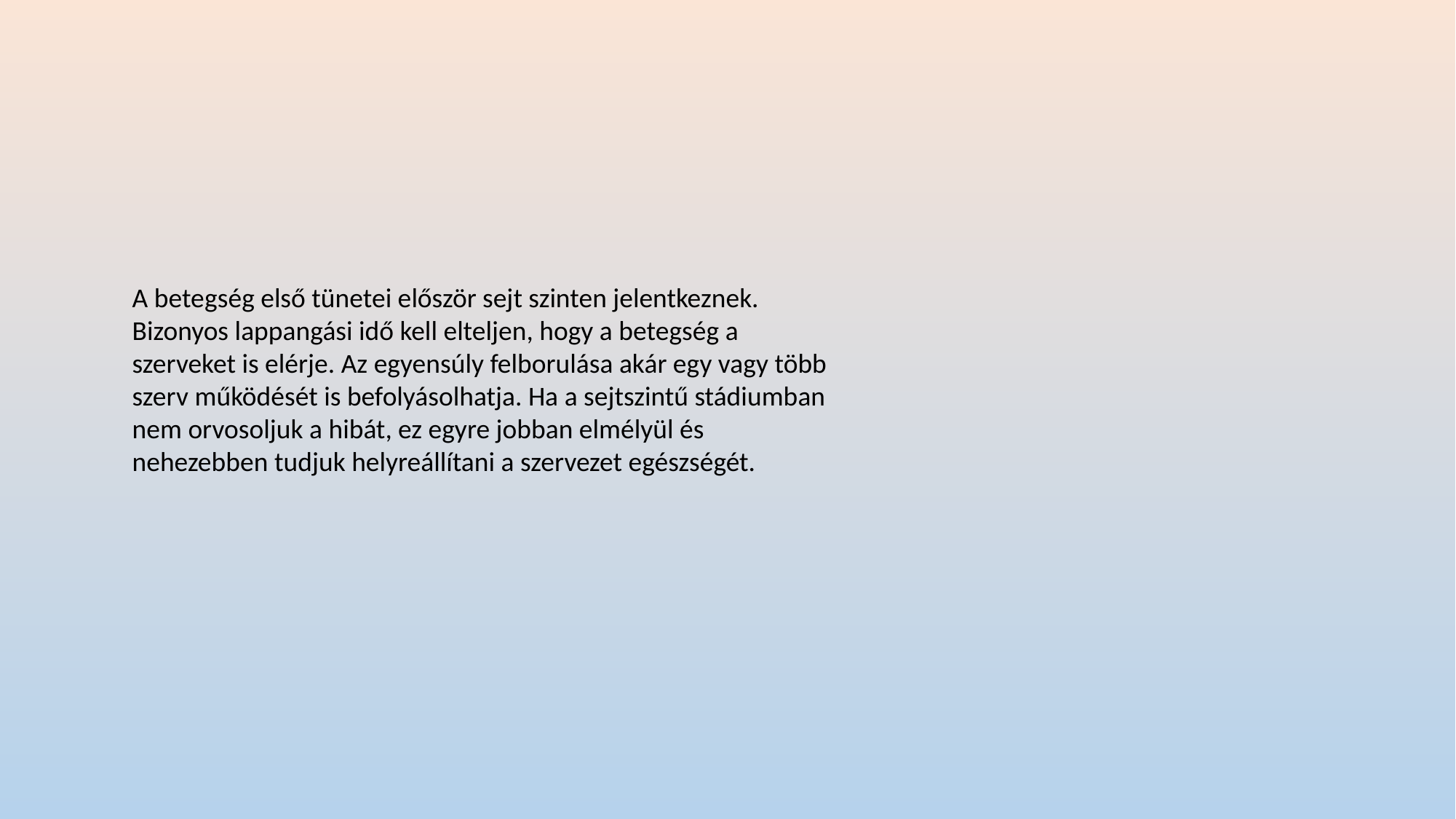

A betegség első tünetei először sejt szinten jelentkeznek. Bizonyos lappangási idő kell elteljen, hogy a betegség a szerveket is elérje. Az egyensúly felborulása akár egy vagy több szerv működését is befolyásolhatja. Ha a sejtszintű stádiumban nem orvosoljuk a hibát, ez egyre jobban elmélyül és nehezebben tudjuk helyreállítani a szervezet egészségét.